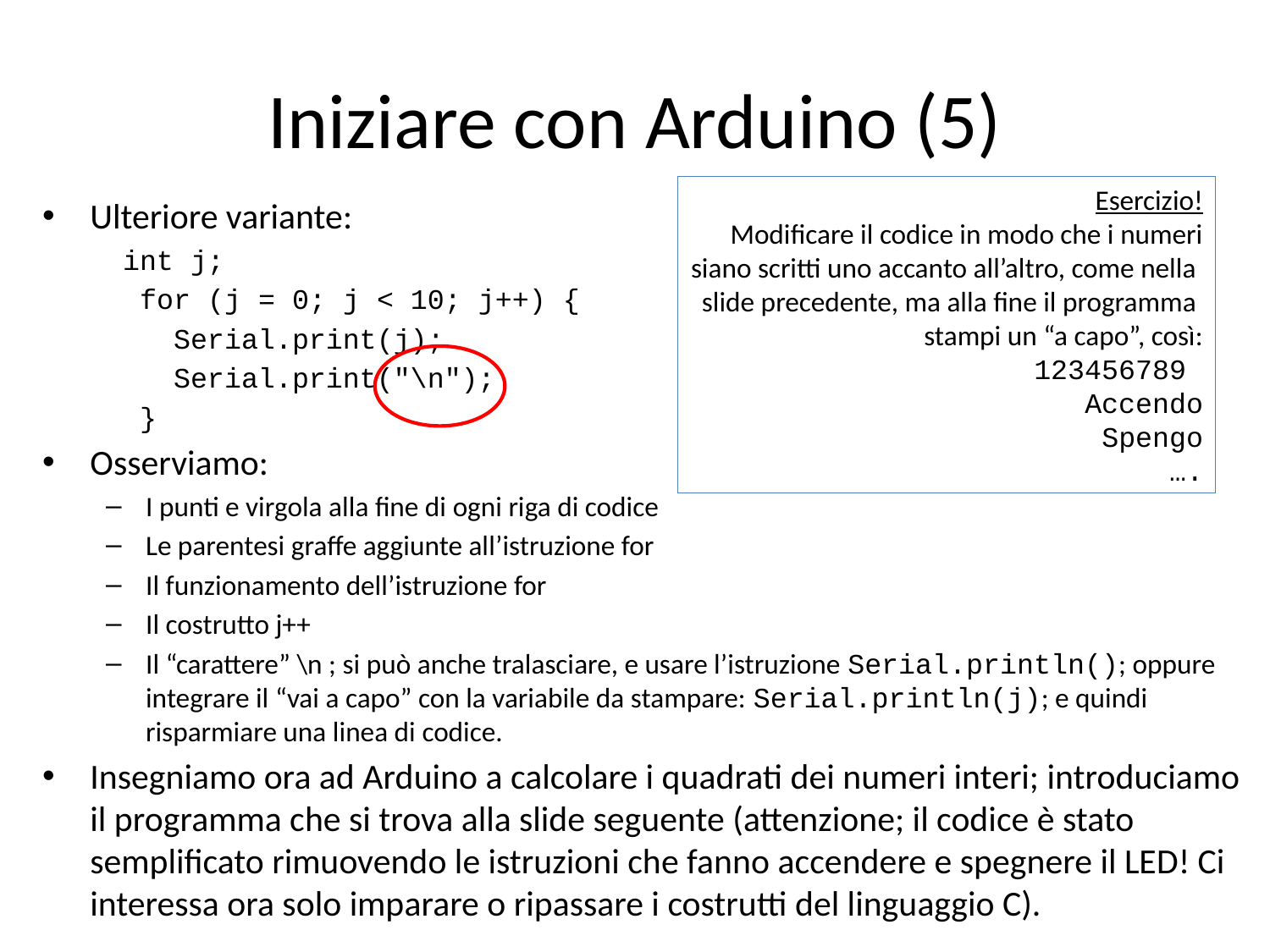

# Iniziare con Arduino (5)

Ulteriore variante:
 int j;
  for (j = 0; j < 10; j++) {
    Serial.print(j);
    Serial.print("\n");
  }
Osserviamo:
I punti e virgola alla fine di ogni riga di codice
Le parentesi graffe aggiunte all’istruzione for
Il funzionamento dell’istruzione for
Il costrutto j++
Il “carattere” \n ; si può anche tralasciare, e usare l’istruzione Serial.println(); oppure integrare il “vai a capo” con la variabile da stampare: Serial.println(j); e quindi risparmiare una linea di codice.
Insegniamo ora ad Arduino a calcolare i quadrati dei numeri interi; introduciamo il programma che si trova alla slide seguente (attenzione; il codice è stato semplificato rimuovendo le istruzioni che fanno accendere e spegnere il LED! Ci interessa ora solo imparare o ripassare i costrutti del linguaggio C).
Esercizio!
Modificare il codice in modo che i numeri
siano scritti uno accanto all’altro, come nella
slide precedente, ma alla fine il programma
stampi un “a capo”, così:
123456789
Accendo
Spengo
….